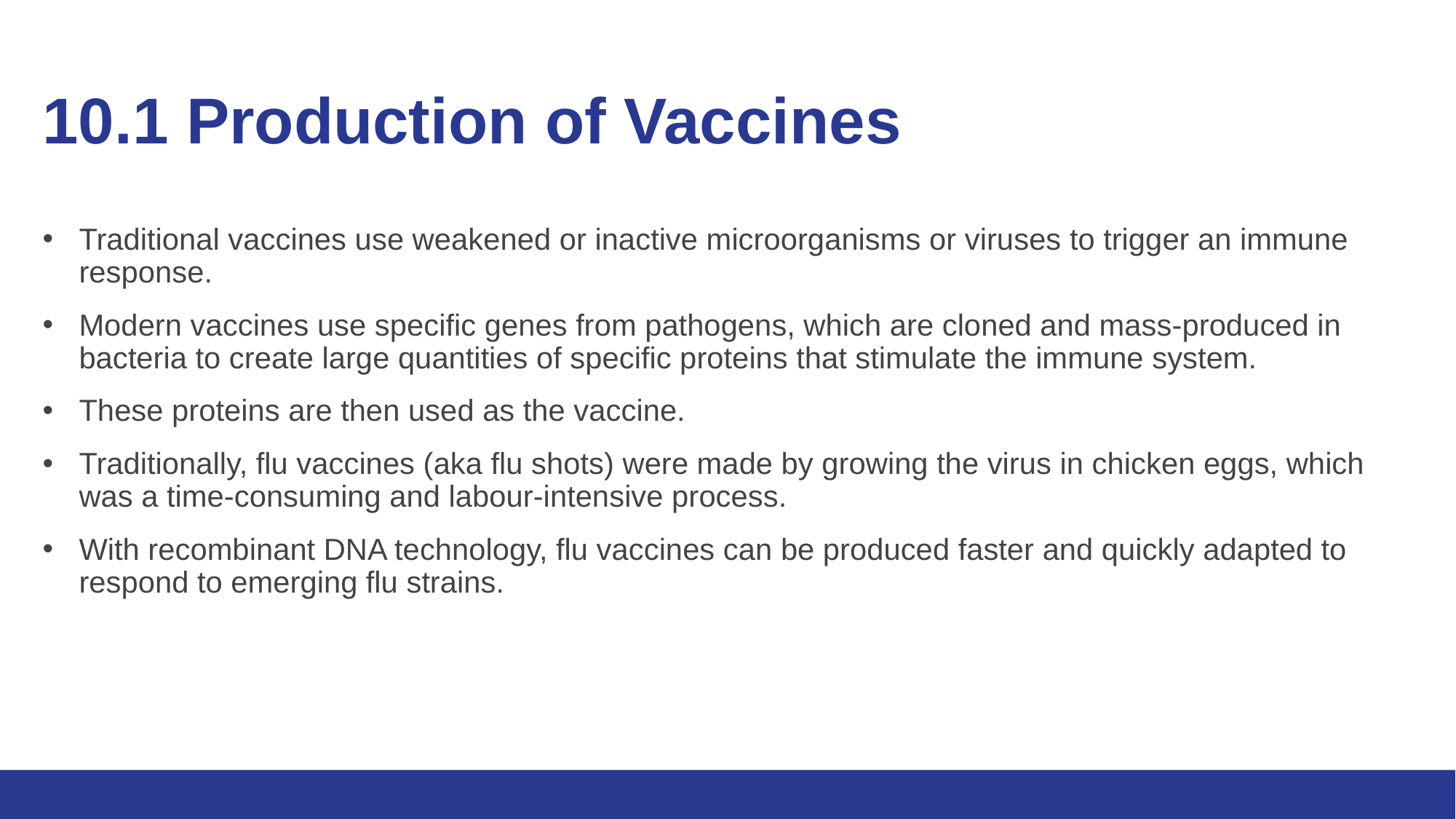

# 10.1 Production of Vaccines
Traditional vaccines use weakened or inactive microorganisms or viruses to trigger an immune response.
Modern vaccines use specific genes from pathogens, which are cloned and mass-produced in bacteria to create large quantities of specific proteins that stimulate the immune system.
These proteins are then used as the vaccine.
Traditionally, flu vaccines (aka flu shots) were made by growing the virus in chicken eggs, which was a time-consuming and labour-intensive process.
With recombinant DNA technology, flu vaccines can be produced faster and quickly adapted to respond to emerging flu strains.